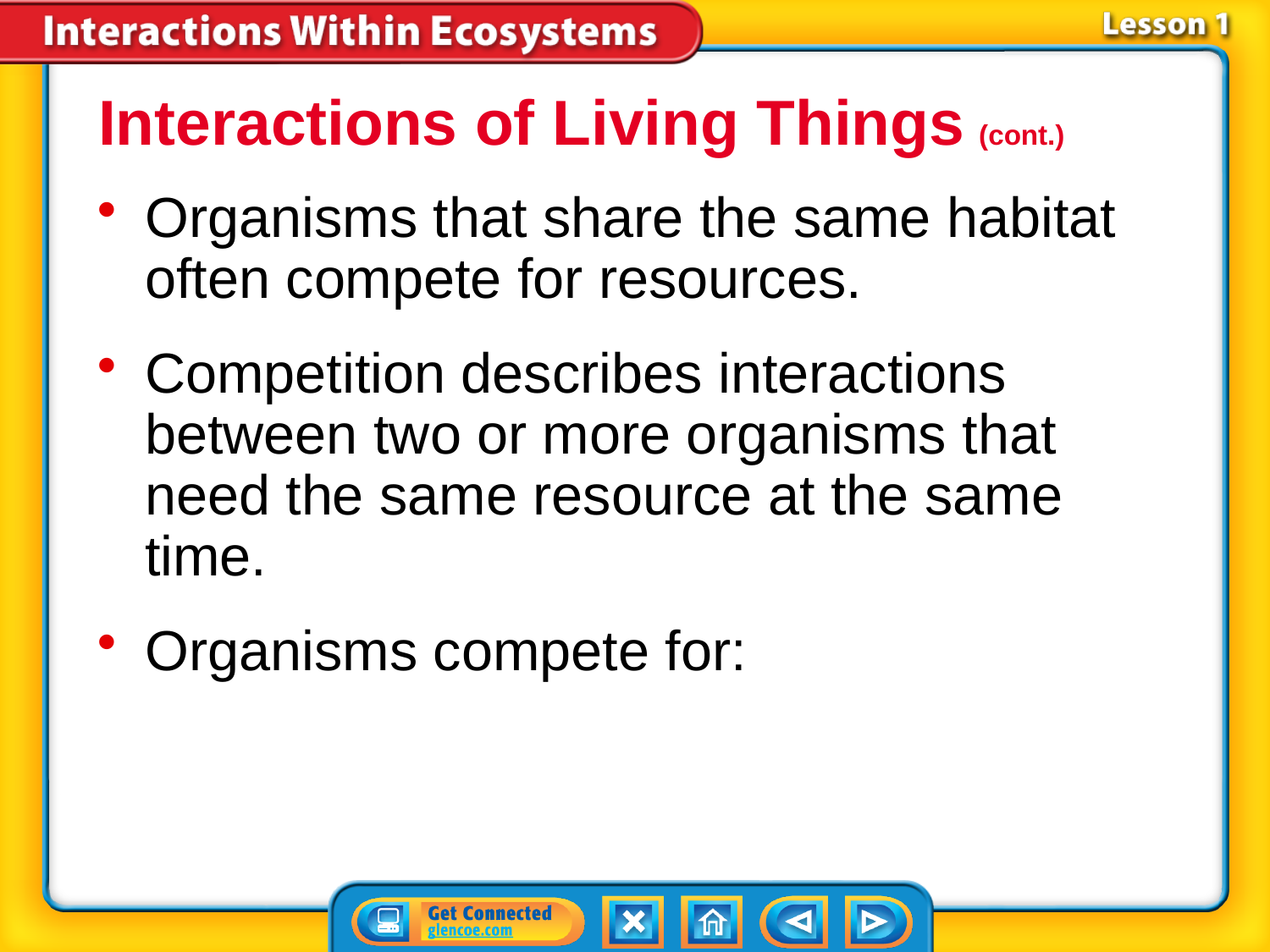

Interactions of Living Things (cont.)
Organisms that share the same habitat often compete for resources.
Competition describes interactions between two or more organisms that need the same resource at the same time.
Organisms compete for:
# Lesson 1-4